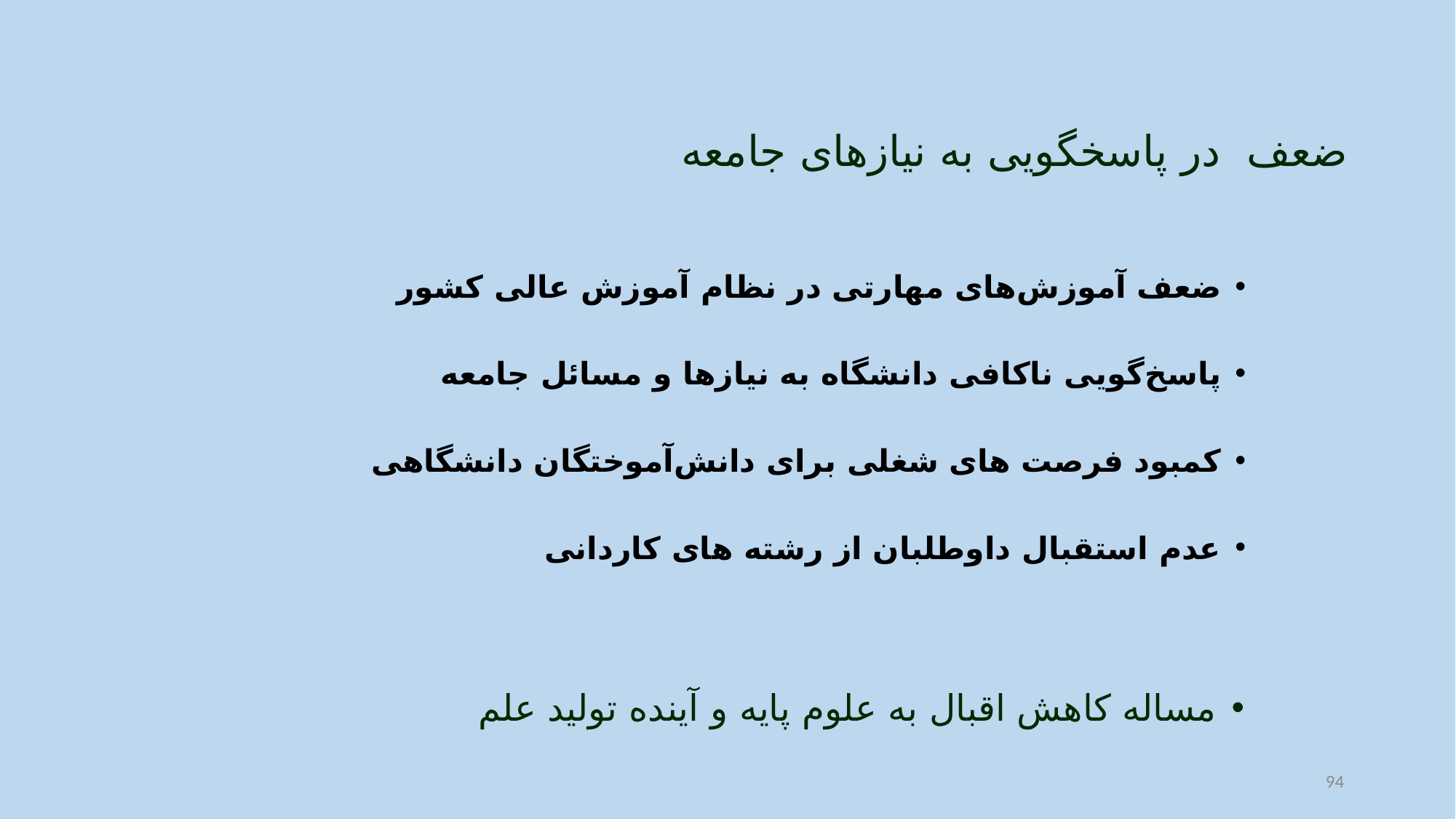

ضعف  در پاسخگویی به نیازهای جامعه
ضعف آموزش‌های مهارتی در نظام آموزش عالی کشور
پاسخ‌گویی ناکافی دانشگاه به نیازها و مسائل جامعه
کمبود فرصت های شغلی برای دانش‌آموختگان دانشگاهی
عدم استقبال داوطلبان از رشته های کاردانی

مساله کاهش اقبال به علوم پایه و آینده تولید علم
94